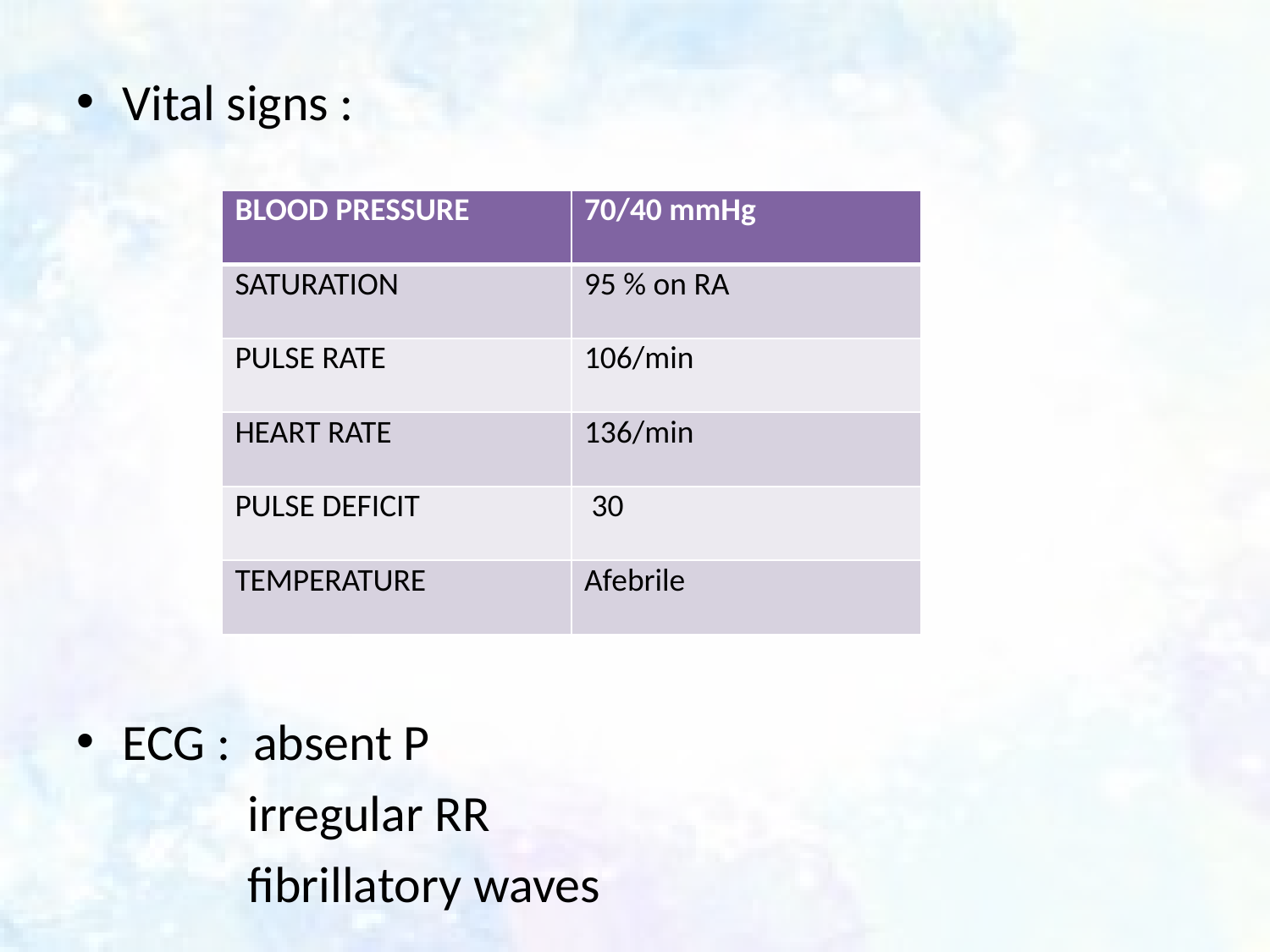

Vital signs :

ECG :  absent P
               irregular RR
               fibrillatory waves

| BLOOD PRESSURE | 70/40 mmHg |
| --- | --- |
| SATURATION | 95 % on RA |
| PULSE RATE | 106/min |
| HEART RATE | 136/min |
| PULSE DEFICIT | 30 |
| TEMPERATURE | Afebrile |